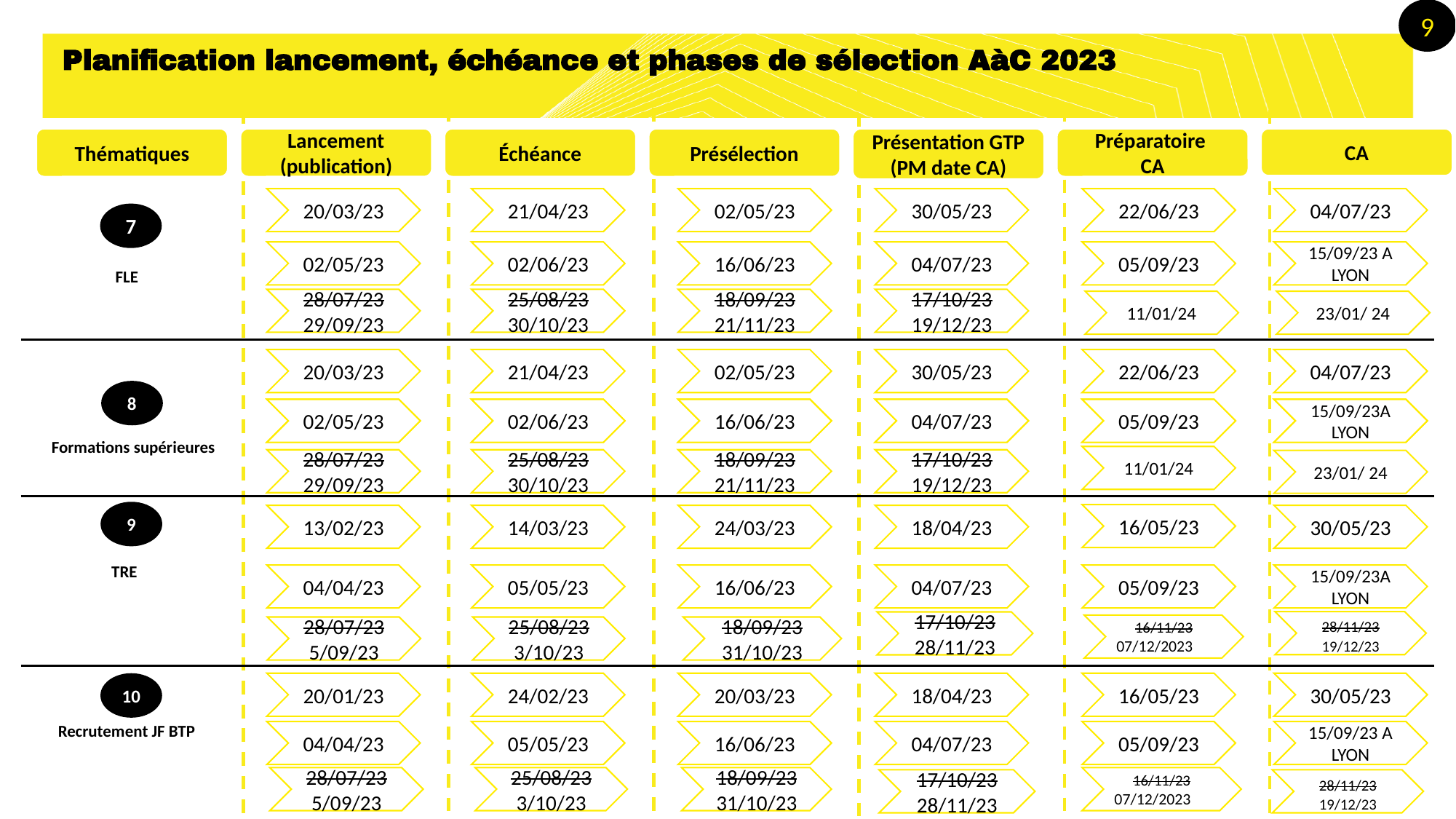

9
# Planification lancement, échéance et phases de sélection AàC 2023
Thématiques
Lancement (publication)
Échéance
Présélection
Présentation GTP (PM date CA)
Préparatoire
CA
CA
20/03/23
21/04/23
02/05/23
30/05/23
22/06/23
04/07/23
7
02/05/23
02/06/23
16/06/23
04/07/23
05/09/23
15/09/23 A LYON
FLE
28/07/23
29/09/23
25/08/23
30/10/23
18/09/23
21/11/23
17/10/23
19/12/23
11/01/24
23/01/ 24
20/03/23
21/04/23
02/05/23
30/05/23
22/06/23
04/07/23
8
02/05/23
02/06/23
16/06/23
04/07/23
05/09/23
15/09/23A LYON
02/05/23
02/06/23
16/06/23
04/07/23
05/09/23
15/09/23A LYON
Formations supérieures
11/01/24
28/07/23
29/09/23
25/08/23
30/10/23
18/09/23
21/11/23
17/10/23
19/12/23
23/01/ 24
9
16/05/23
13/02/23
14/03/23
24/03/23
18/04/23
30/05/23
TRE
04/04/23
05/05/23
16/06/23
04/07/23
05/09/23
15/09/23A LYON
28/11/23 19/12/23
17/10/23
28/11/23
16/11/23
07/12/2023
28/07/23
5/09/23
25/08/23
3/10/23
18/09/23
31/10/23
20/01/23
24/02/23
20/03/23
18/04/23
16/05/23
30/05/23
10

Recrutement JF BTP
04/04/23
05/05/23
16/06/23
04/07/23
05/09/23
15/09/23 A LYON
28/07/23
5/09/23
25/08/23
3/10/23
18/09/23
31/10/23
16/11/23
07/12/2023
17/10/23
28/11/23
28/11/23 19/12/23